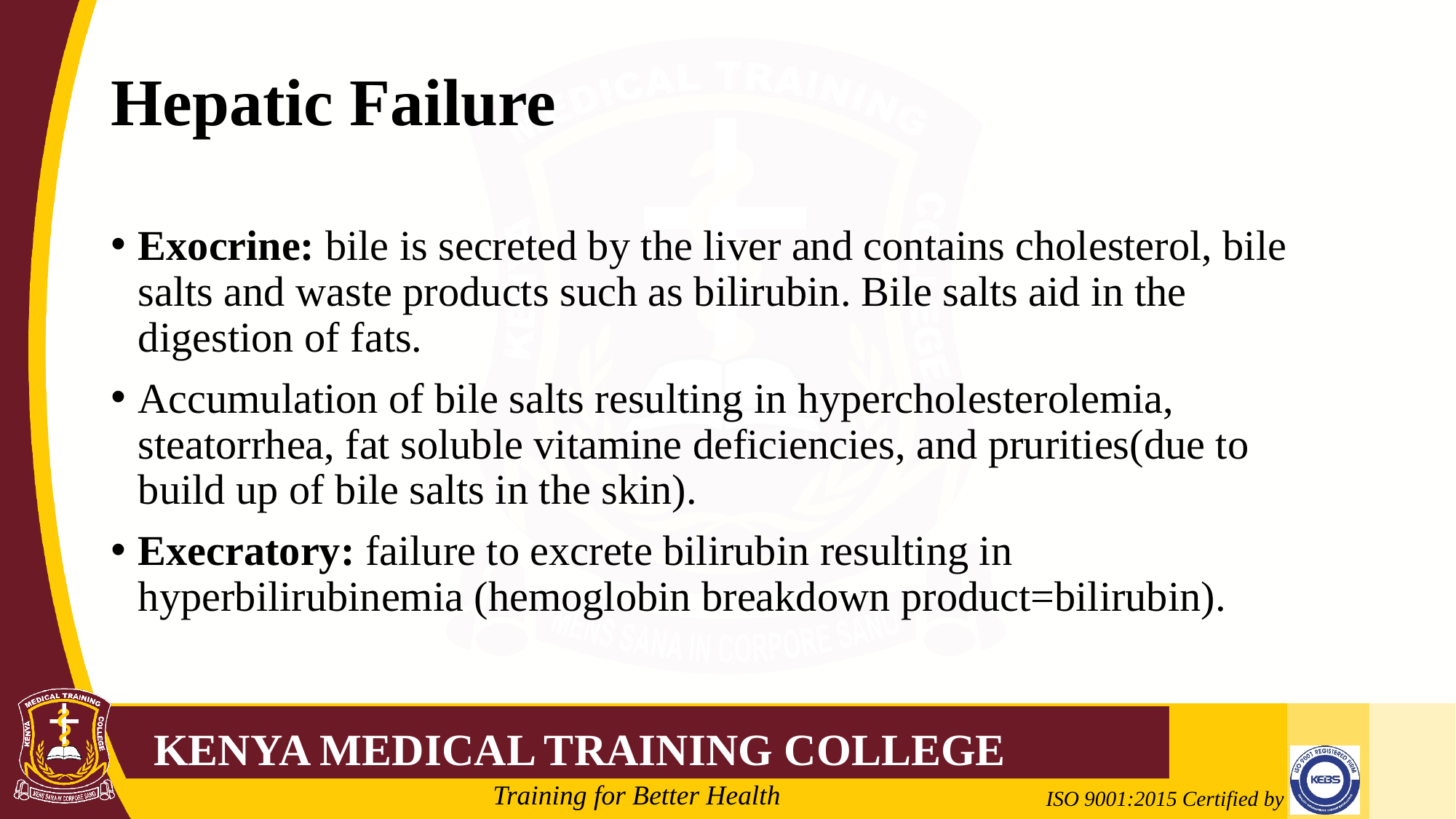

# Hepatic Failure
Exocrine: bile is secreted by the liver and contains cholesterol, bile salts and waste products such as bilirubin. Bile salts aid in the digestion of fats.
Accumulation of bile salts resulting in hypercholesterolemia, steatorrhea, fat soluble vitamine deficiencies, and prurities(due to build up of bile salts in the skin).
Execratory: failure to excrete bilirubin resulting in hyperbilirubinemia (hemoglobin breakdown product=bilirubin).